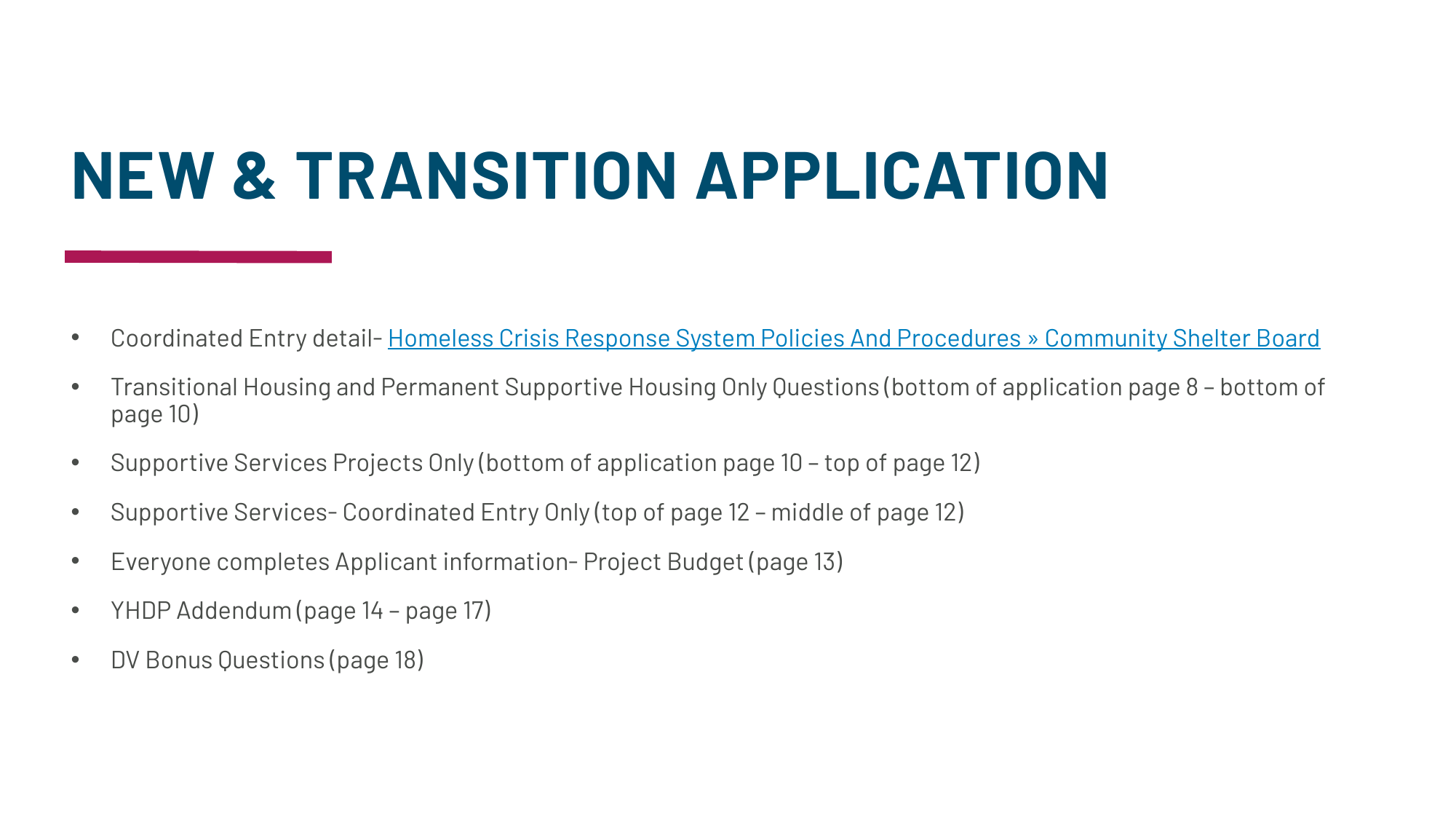

# NEW & TRANSITION APPLICATION
Coordinated Entry detail- Homeless Crisis Response System Policies And Procedures » Community Shelter Board
Transitional Housing and Permanent Supportive Housing Only Questions (bottom of application page 8 – bottom of page 10)
Supportive Services Projects Only (bottom of application page 10 – top of page 12)
Supportive Services- Coordinated Entry Only (top of page 12 – middle of page 12)
Everyone completes Applicant information- Project Budget (page 13)
YHDP Addendum (page 14 – page 17)
DV Bonus Questions (page 18)